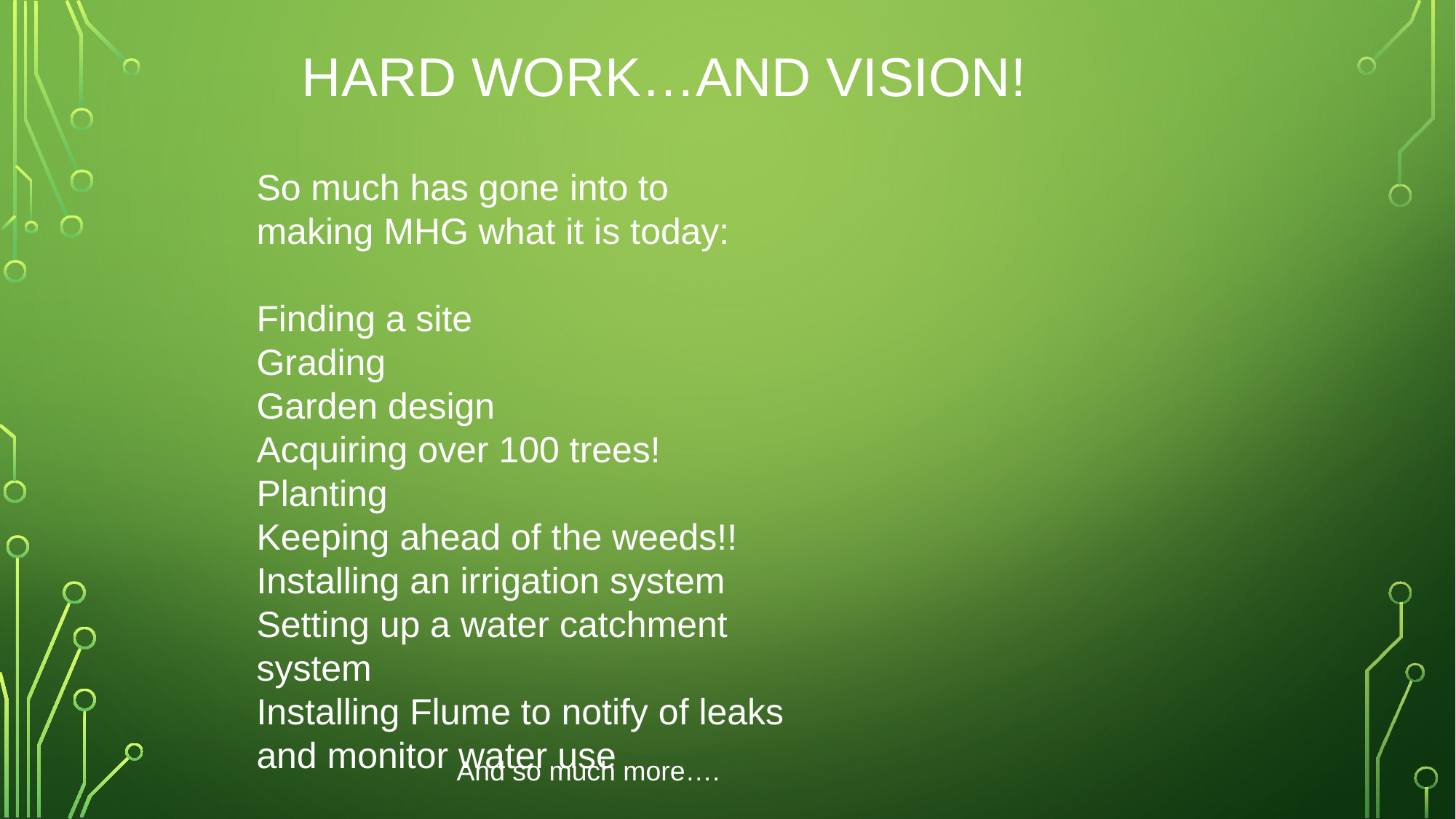

# HARD WORK…AND VISION!
So much has gone into to making MHG what it is today:

Finding a site
Grading
Garden design
Acquiring over 100 trees!
Planting
Keeping ahead of the weeds!!
Installing an irrigation system
Setting up a water catchment system
Installing Flume to notify of leaks and monitor water use
And so much more….